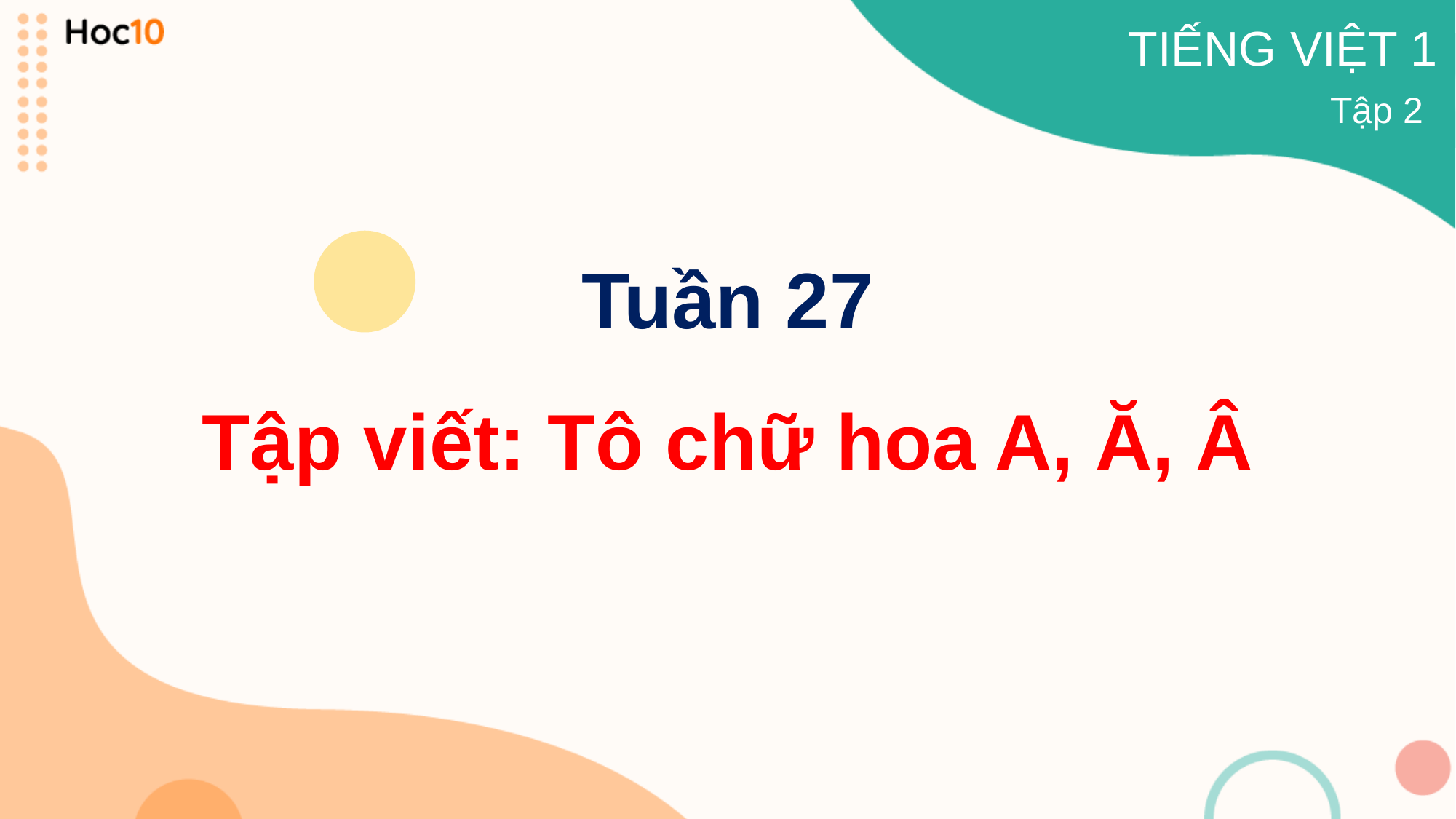

TIẾNG VIỆT 1
Tập 2
Tuần 27
Tập viết: Tô chữ hoa A, Ă, Â